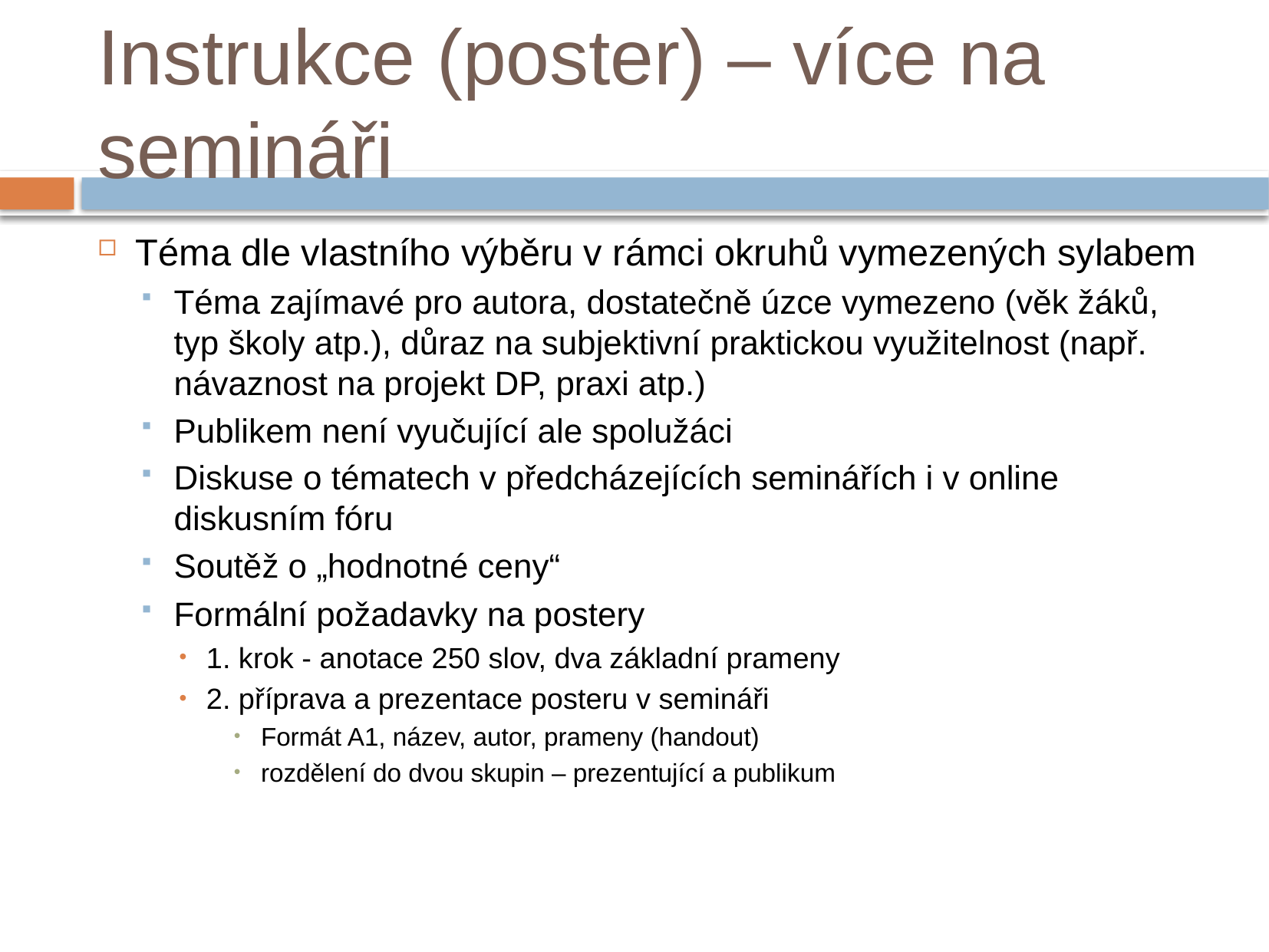

# Instrukce (poster) – více na semináři
Téma dle vlastního výběru v rámci okruhů vymezených sylabem
Téma zajímavé pro autora, dostatečně úzce vymezeno (věk žáků, typ školy atp.), důraz na subjektivní praktickou využitelnost (např. návaznost na projekt DP, praxi atp.)
Publikem není vyučující ale spolužáci
Diskuse o tématech v předcházejících seminářích i v online diskusním fóru
Soutěž o „hodnotné ceny“
Formální požadavky na postery
1. krok - anotace 250 slov, dva základní prameny
2. příprava a prezentace posteru v semináři
Formát A1, název, autor, prameny (handout)
rozdělení do dvou skupin – prezentující a publikum